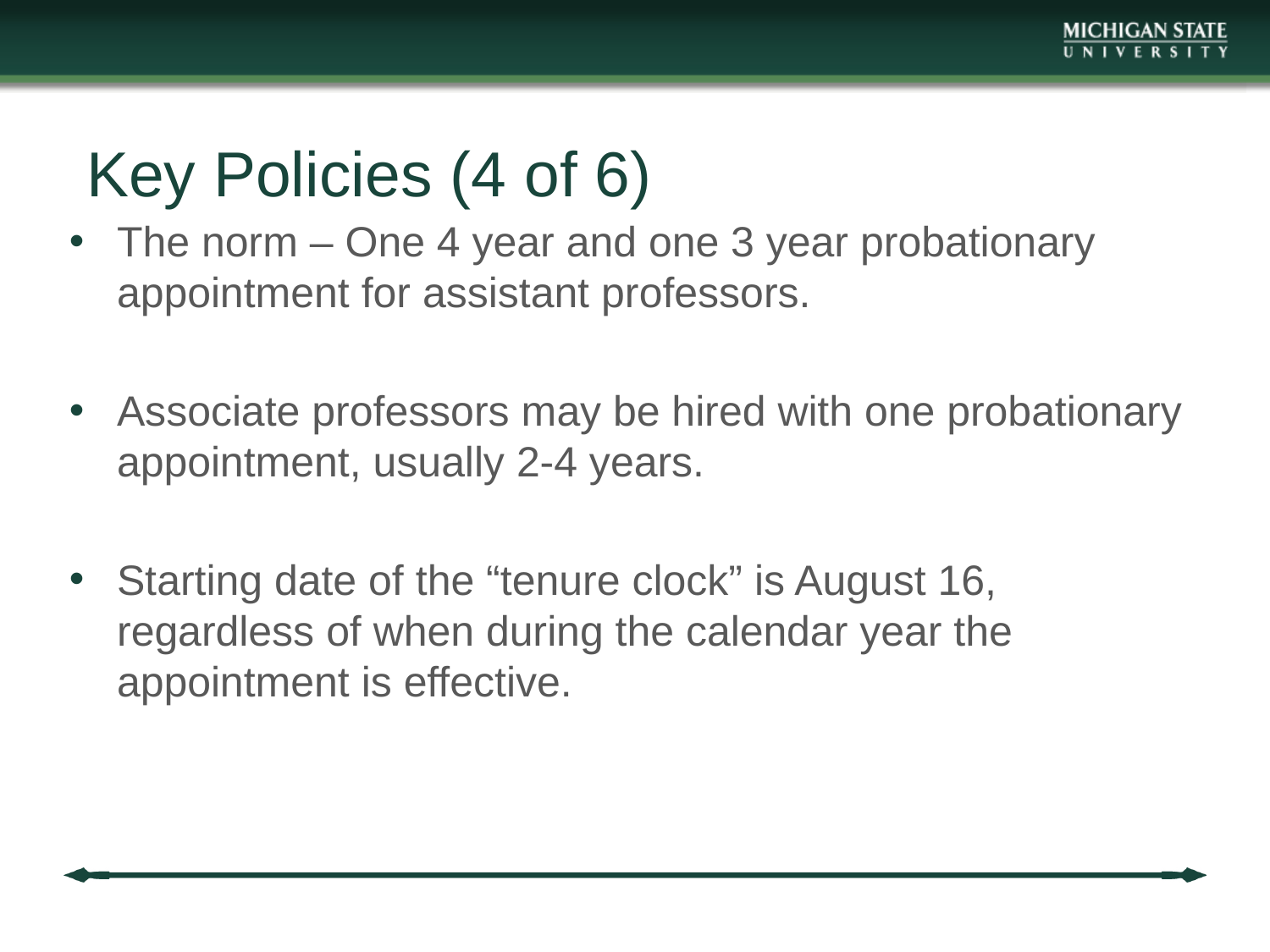

# Key Policies (4 of 6)
The norm – One 4 year and one 3 year probationary appointment for assistant professors.

Associate professors may be hired with one probationary appointment, usually 2-4 years.

Starting date of the “tenure clock” is August 16, regardless of when during the calendar year the appointment is effective.